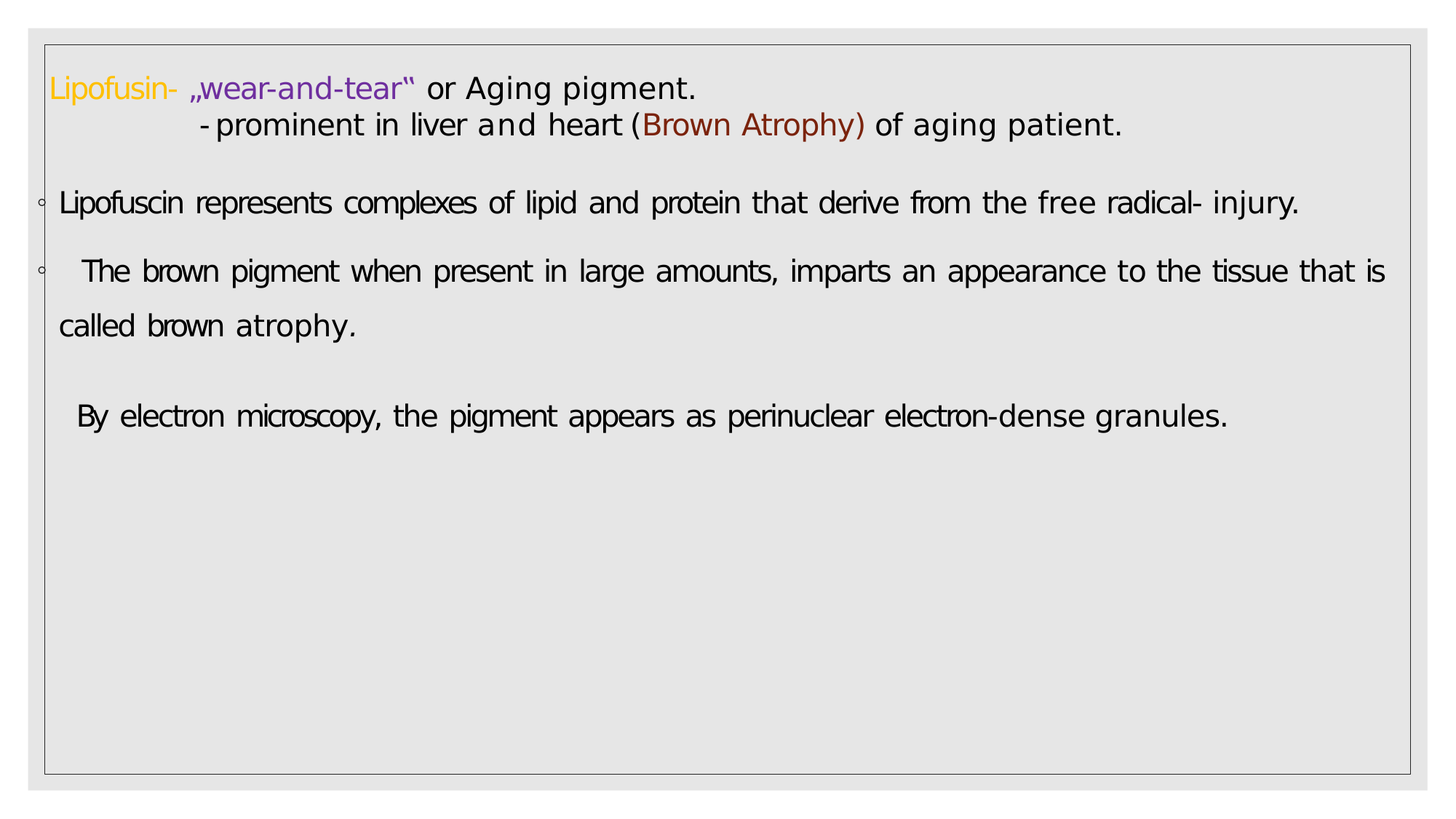

Lipofusin- „wear-and-tear‟ or Aging pigment.
     - prominent in liver and heart (Brown Atrophy) of aging patient.
Lipofuscin represents complexes of lipid and protein that derive from the free radical- injury.
	The brown pigment when present in large amounts, imparts an appearance to the tissue that is called brown atrophy.
By electron microscopy, the pigment appears as perinuclear electron-dense granules.